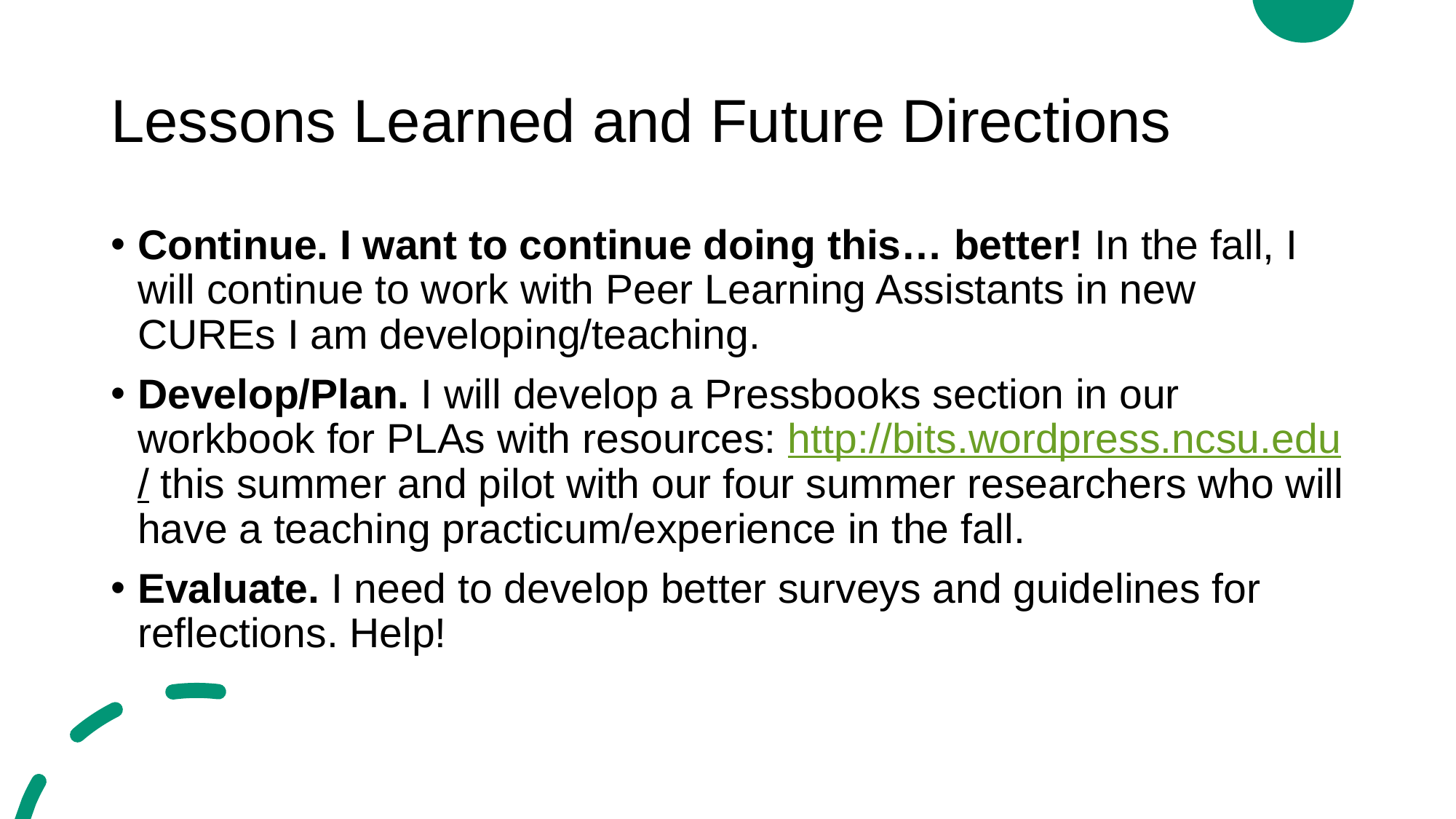

# Lessons Learned and Future Directions
Continue. I want to continue doing this… better! In the fall, I will continue to work with Peer Learning Assistants in new CUREs I am developing/teaching.
Develop/Plan. I will develop a Pressbooks section in our workbook for PLAs with resources: http://bits.wordpress.ncsu.edu/ this summer and pilot with our four summer researchers who will have a teaching practicum/experience in the fall.
Evaluate. I need to develop better surveys and guidelines for reflections. Help!